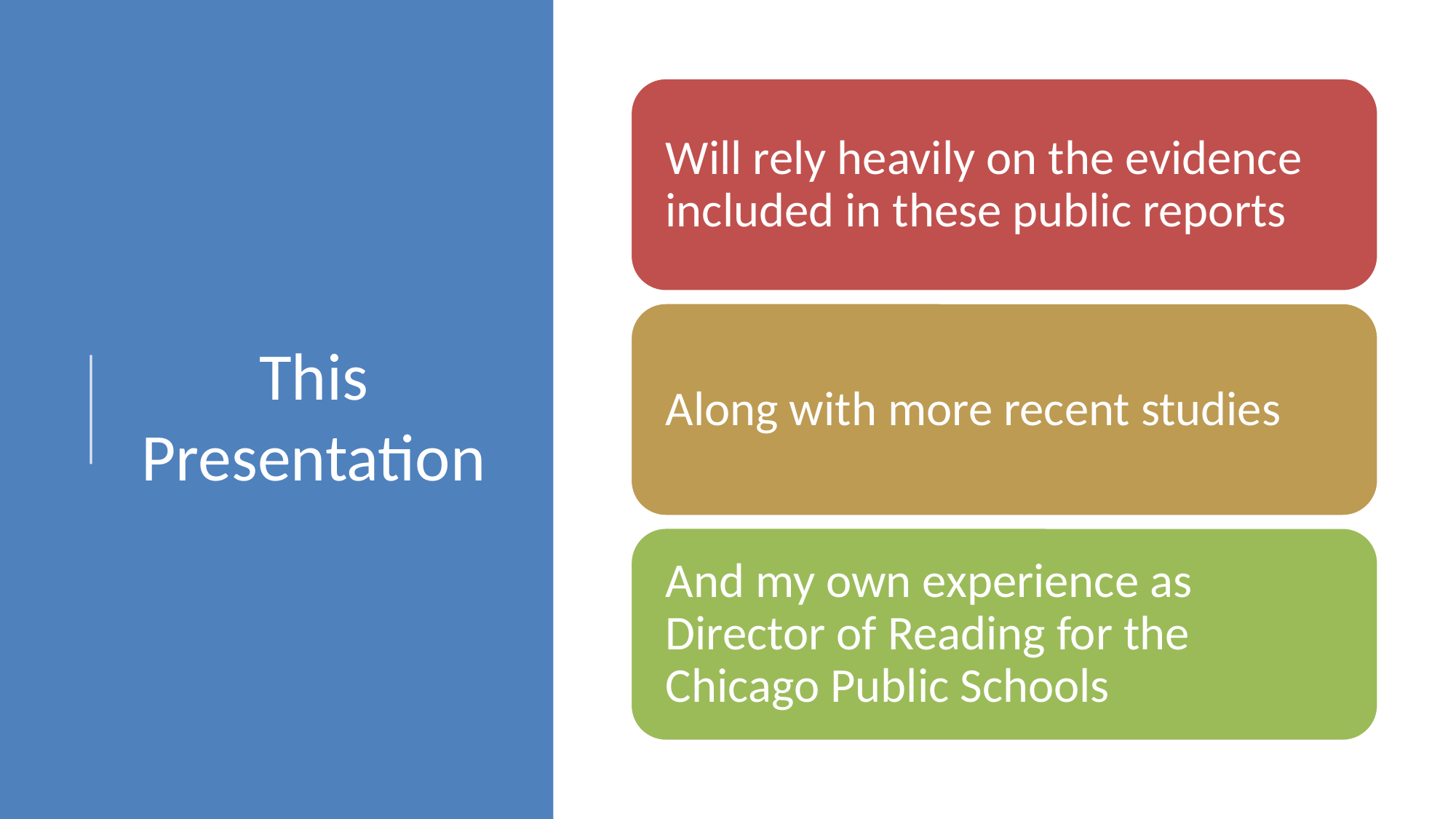

Will rely heavily on the evidence included in these public reports
Along with more recent studies
And my own experience as Director of Reading for the Chicago Public Schools
# This Presentation